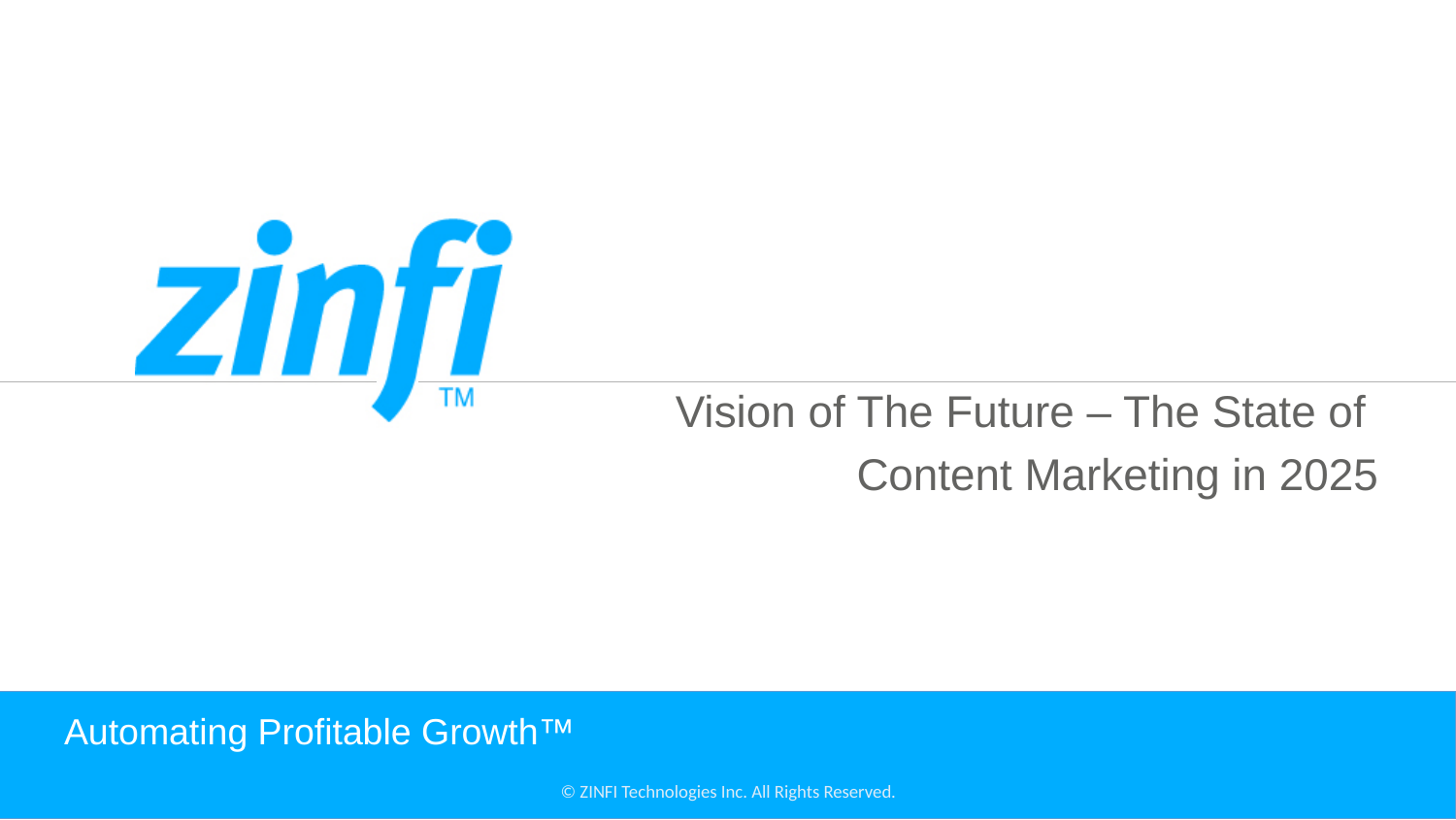

Vision of The Future – The State of
Content Marketing in 2025
# Automating Profitable Growth™